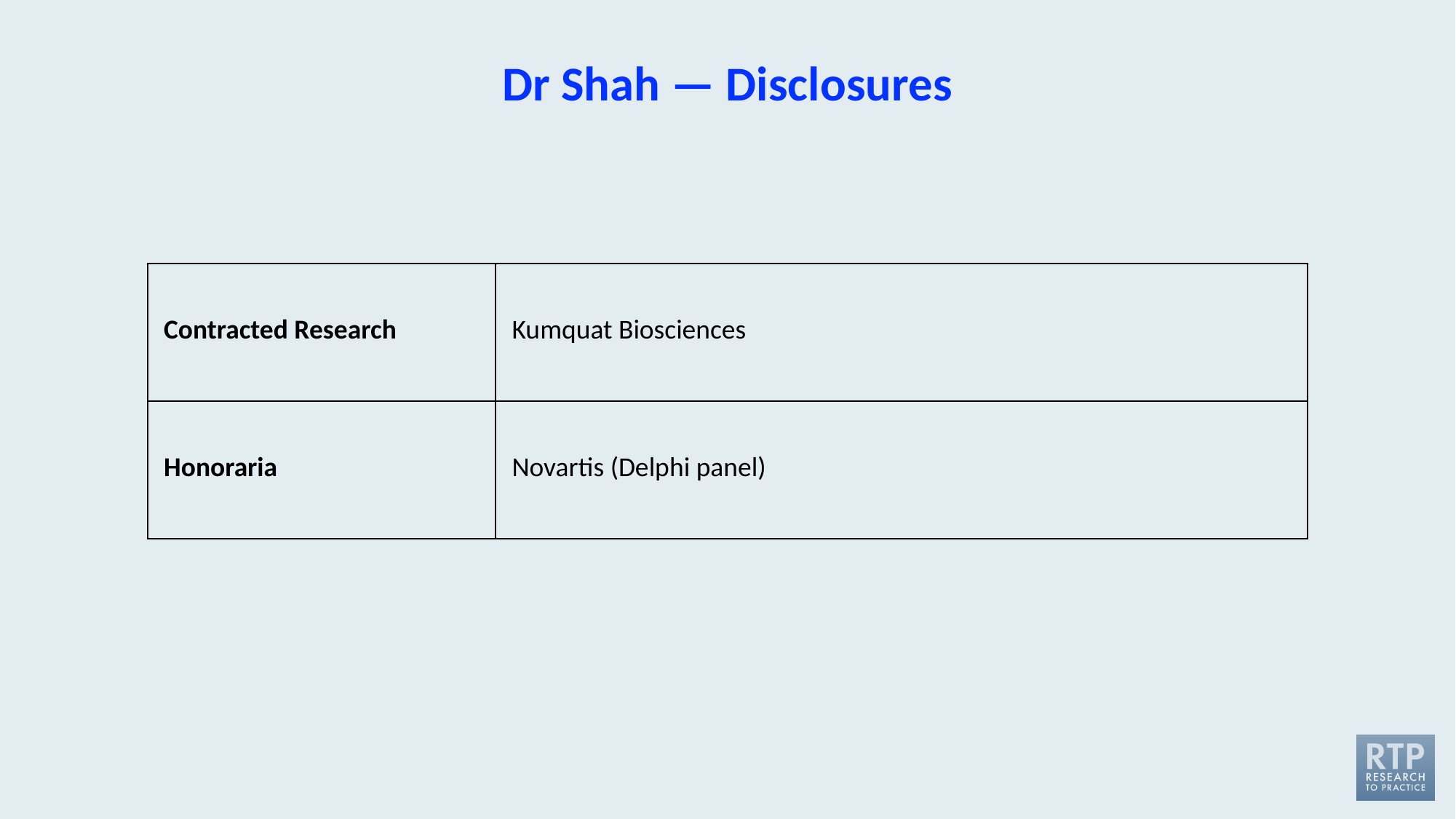

# Dr Shah — Disclosures
| Contracted Research | Kumquat Biosciences |
| --- | --- |
| Honoraria | Novartis (Delphi panel) |